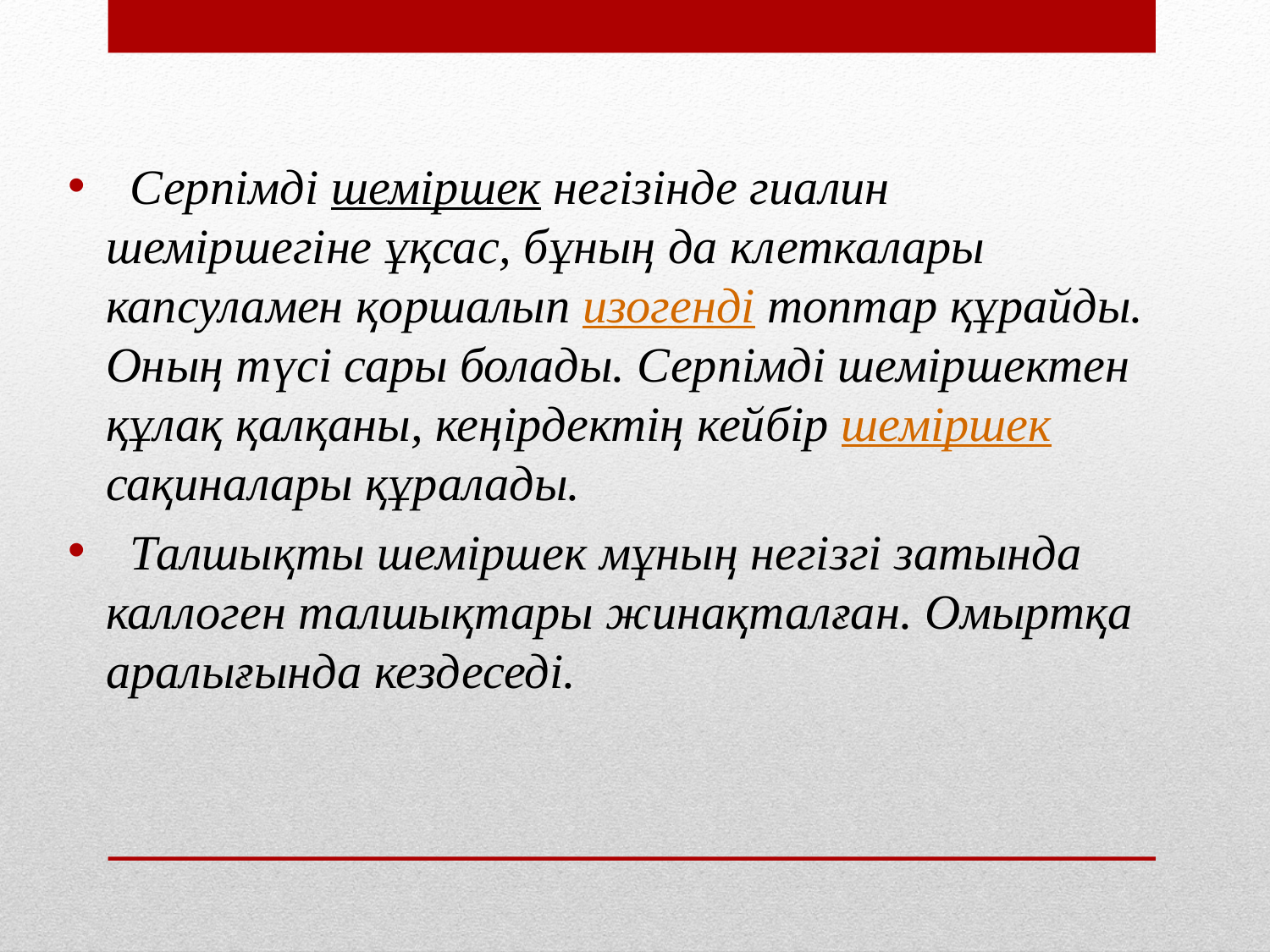

Серпімді шеміршек негізінде гиалин шеміршегіне ұқсас, бұның да клеткалары капсуламен қоршалып изогенді топтар құрайды. Оның түсі сары болады. Серпімді шеміршектен құлақ қалқаны, кеңірдектің кейбір шеміршек сақиналары құралады.
  Талшықты шеміршек мұның негізгі затында каллоген талшықтары жинақталған. Омыртқа аралығында кездеседі.